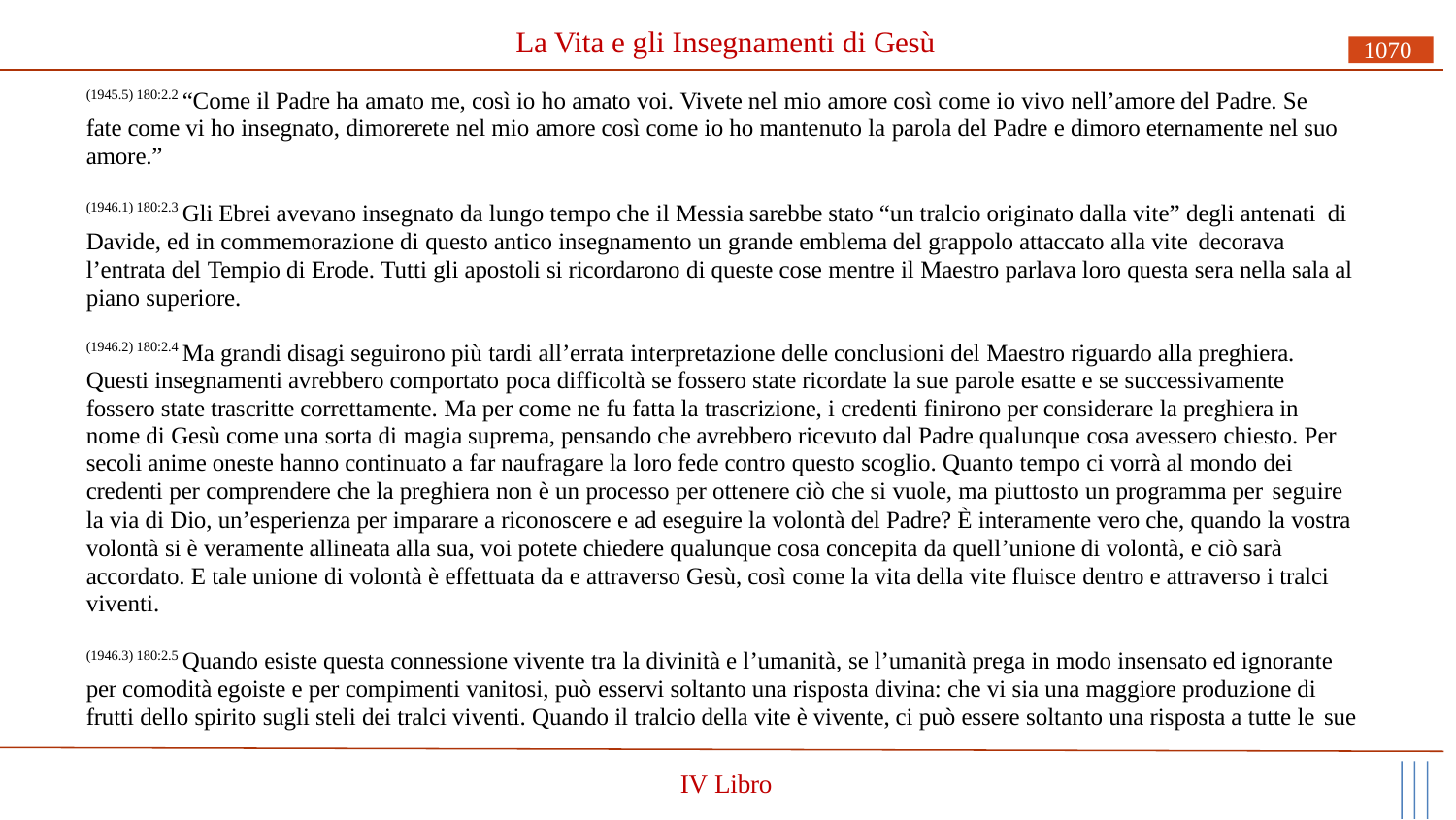

# La Vita e gli Insegnamenti di Gesù
1070

(1945.5) 180:2.2 “Come il Padre ha amato me, così io ho amato voi. Vivete nel mio amore così come io vivo nell’amore del Padre. Se  fate come vi ho insegnato, dimorerete nel mio amore così come io ho mantenuto la parola del Padre e dimoro eternamente nel suo  amore.”

(1946.1) 180:2.3 Gli Ebrei avevano insegnato da lungo tempo che il Messia sarebbe stato “un tralcio originato dalla vite” degli antenati  di Davide, ed in commemorazione di questo antico insegnamento un grande emblema del grappolo attaccato alla vite decorava
l’entrata del Tempio di Erode. Tutti gli apostoli si ricordarono di queste cose mentre il Maestro parlava loro questa sera nella sala al  piano superiore.

(1946.2) 180:2.4 Ma grandi disagi seguirono più tardi all’errata interpretazione delle conclusioni del Maestro riguardo alla preghiera.  Questi insegnamenti avrebbero comportato poca difficoltà se fossero state ricordate la sue parole esatte e se successivamente  fossero state trascritte correttamente. Ma per come ne fu fatta la trascrizione, i credenti finirono per considerare la preghiera in  nome di Gesù come una sorta di magia suprema, pensando che avrebbero ricevuto dal Padre qualunque cosa avessero chiesto. Per  secoli anime oneste hanno continuato a far naufragare la loro fede contro questo scoglio. Quanto tempo ci vorrà al mondo dei  credenti per comprendere che la preghiera non è un processo per ottenere ciò che si vuole, ma piuttosto un programma per seguire
la via di Dio, un’esperienza per imparare a riconoscere e ad eseguire la volontà del Padre? È interamente vero che, quando la vostra  volontà si è veramente allineata alla sua, voi potete chiedere qualunque cosa concepita da quell’unione di volontà, e ciò sarà  accordato. E tale unione di volontà è effettuata da e attraverso Gesù, così come la vita della vite fluisce dentro e attraverso i tralci  viventi.

(1946.3) 180:2.5 Quando esiste questa connessione vivente tra la divinità e l’umanità, se l’umanità prega in modo insensato ed ignorante  per comodità egoiste e per compimenti vanitosi, può esservi soltanto una risposta divina: che vi sia una maggiore produzione di  frutti dello spirito sugli steli dei tralci viventi. Quando il tralcio della vite è vivente, ci può essere soltanto una risposta a tutte le sue

IV Libro